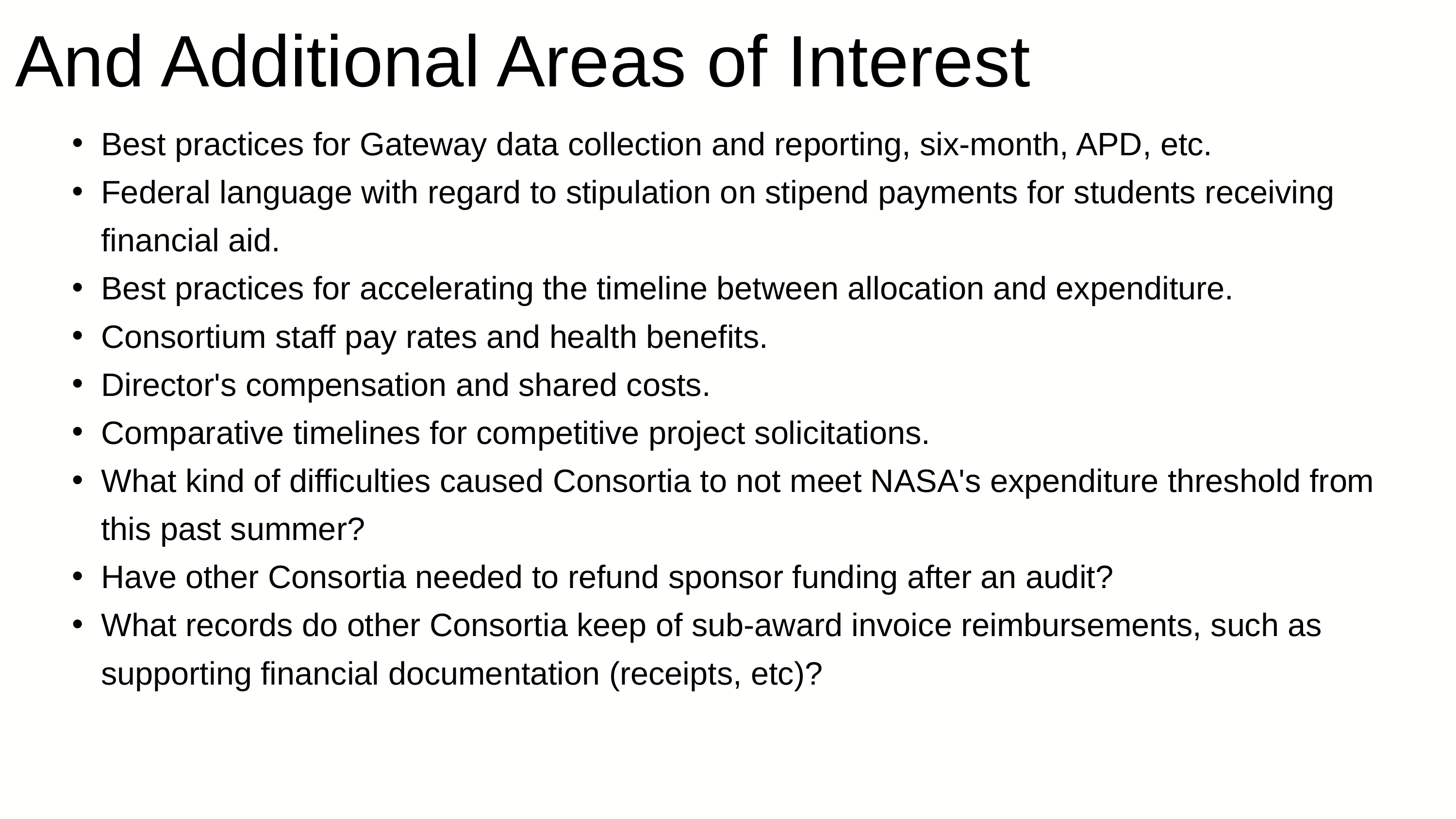

And Additional Areas of Interest

Best practices for Gateway data collection and reporting, six-month, APD, etc.
Federal language with regard to stipulation on stipend payments for students receiving financial aid.
Best practices for accelerating the timeline between allocation and expenditure.
Consortium staff pay rates and health benefits.
Director's compensation and shared costs.
Comparative timelines for competitive project solicitations.
What kind of difficulties caused Consortia to not meet NASA's expenditure threshold from this past summer?
Have other Consortia needed to refund sponsor funding after an audit?
What records do other Consortia keep of sub-award invoice reimbursements, such as supporting financial documentation (receipts, etc)?